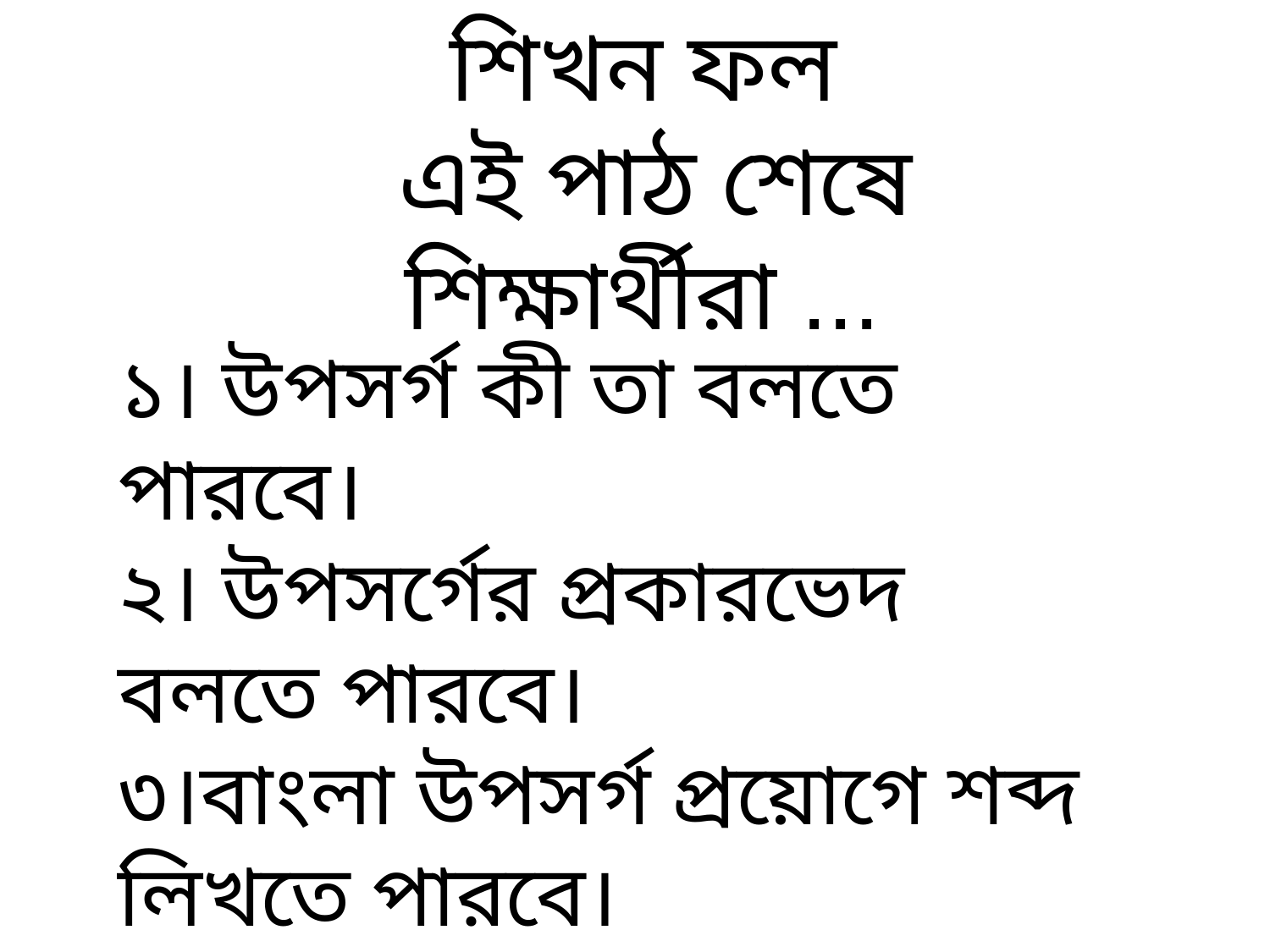

শিখন ফল
এই পাঠ শেষে শিক্ষার্থীরা ...

১। উপসর্গ কী তা বলতে পারবে।
২। উপসর্গের প্রকারভেদ বলতে পারবে।
৩।বাংলা উপসর্গ প্রয়োগে শব্দ লিখতে পারবে।